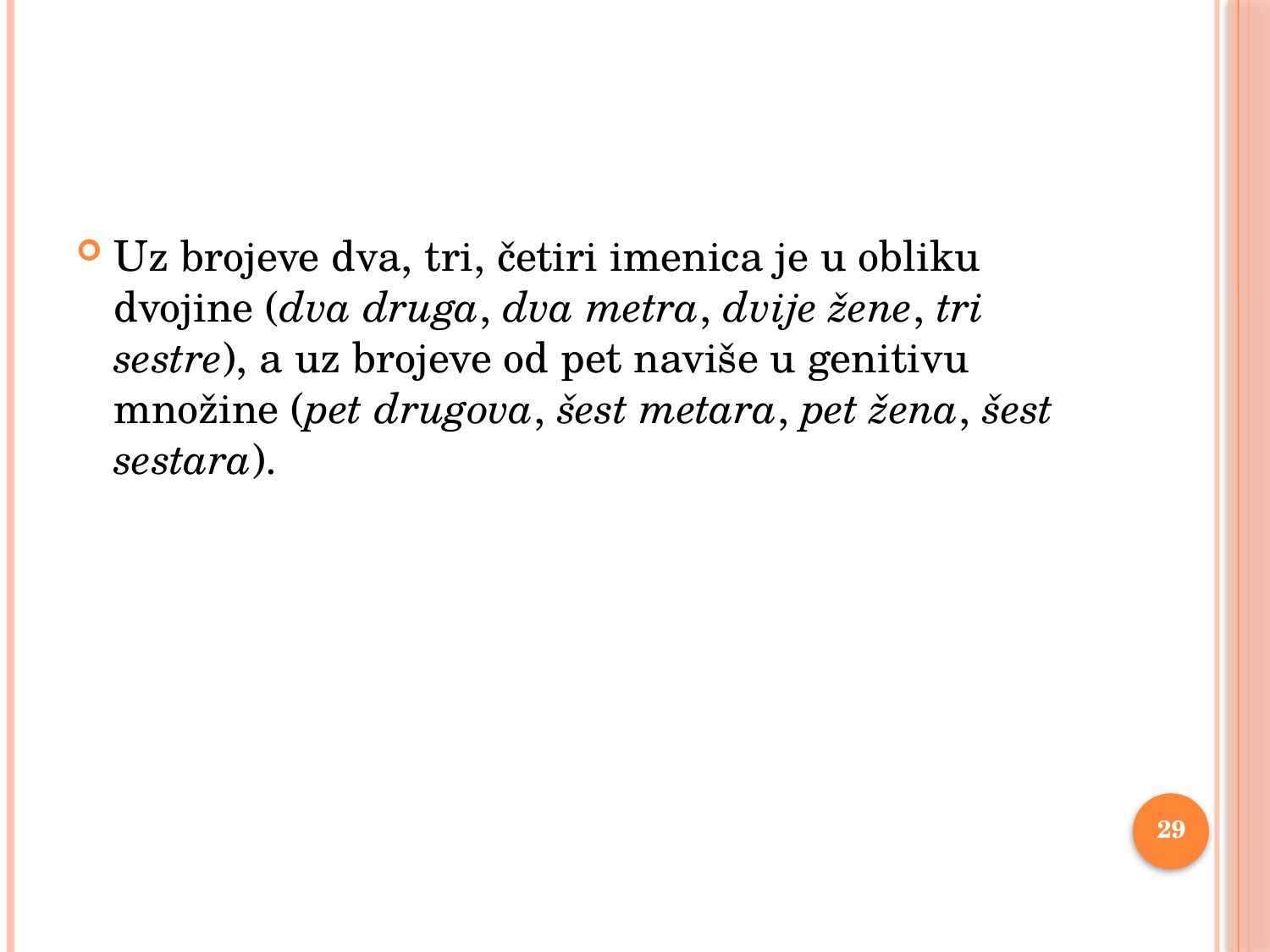

#
Uz brojeve dva, tri, četiri imenica je u obliku dvojine (dva druga, dva metra, dvije žene, tri sestre), a uz brojeve od pet naviše u genitivu množine (pet drugova, šest metara, pet žena, šest sestara).

29